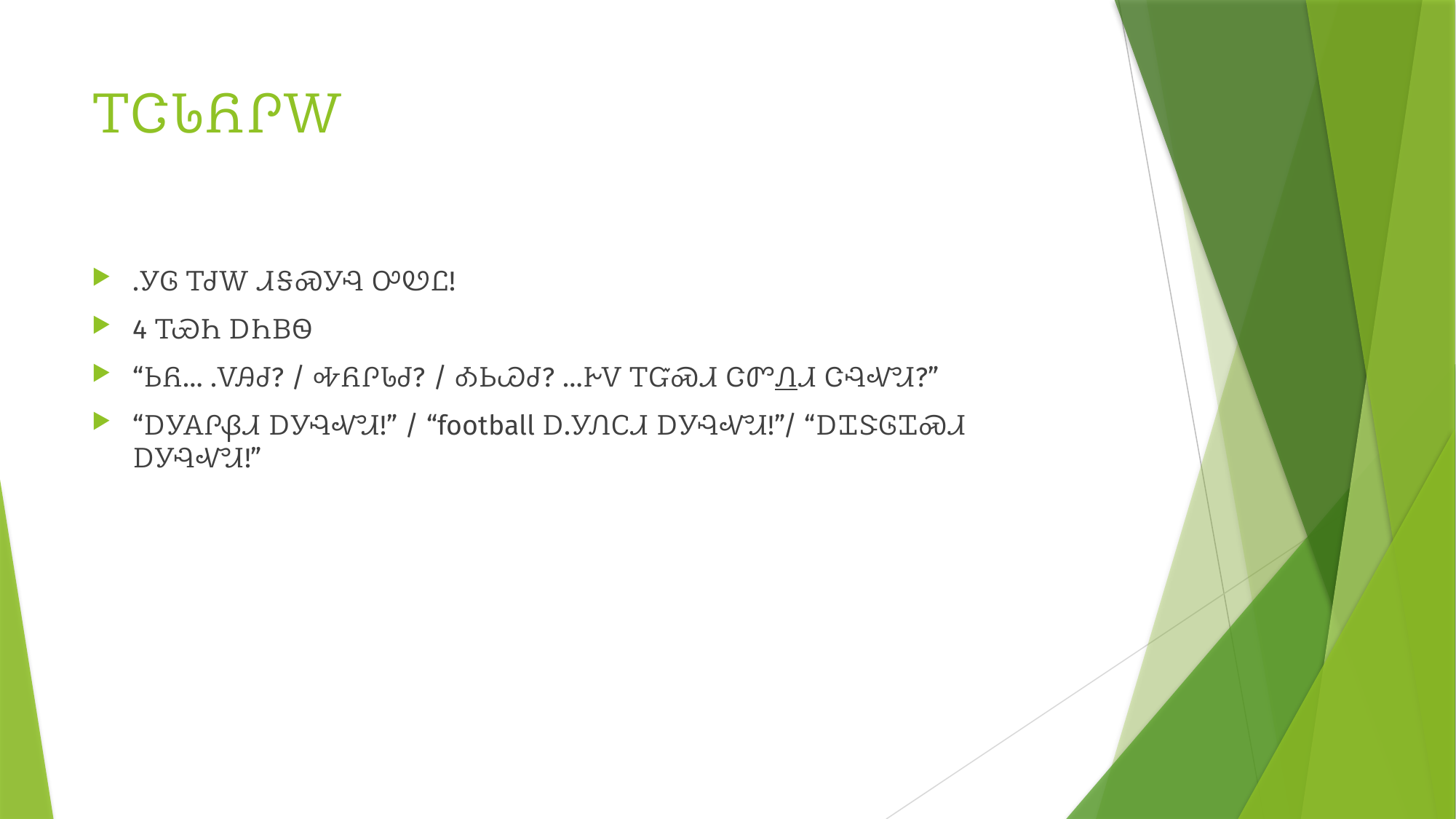

# ᎢᏣᏓᏲᎵᎳ
.ᎩᎶ ᎢᏧᎳ ᏗᎦᏍᎩᎸ ᎤᏬᏝ!
4 ᎢᏯᏂ ᎠᏂᏴᏫ
“ᏏᏲ… .ᏙᎯᏧ? / ᎭᏲᎵᏓᏧ? / ᎣᏏᏊᏧ? …ᎨᏙ ᎢᏳᏍᏗ ᏣᏛᏁᏗ ᏣᎸᏉᏗ?”
“ᎠᎩᎪᎵᏰᏗ ᎠᎩᎸᏉᏗ!” / “football Ꭰ.ᎩᏁᏟᏗ ᎠᎩᎸᏉᏗ!”/ “ᎠᏆᏕᎶᏆᏍᏗ ᎠᎩᎸᏉᏗ!”